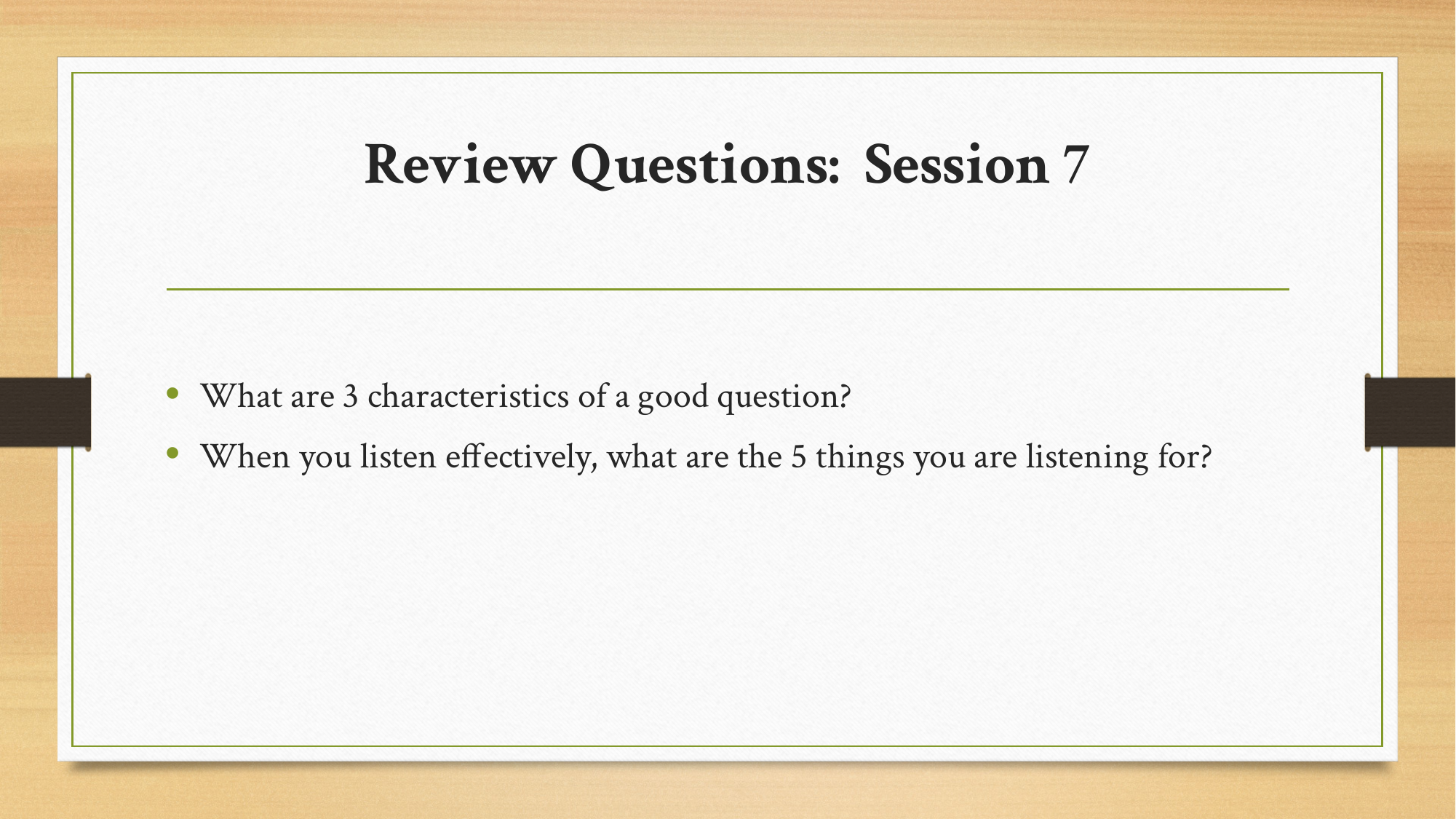

# Review Questions:  Session 7

What are 3 characteristics of a good question?
When you listen effectively, what are the 5 things you are listening for?